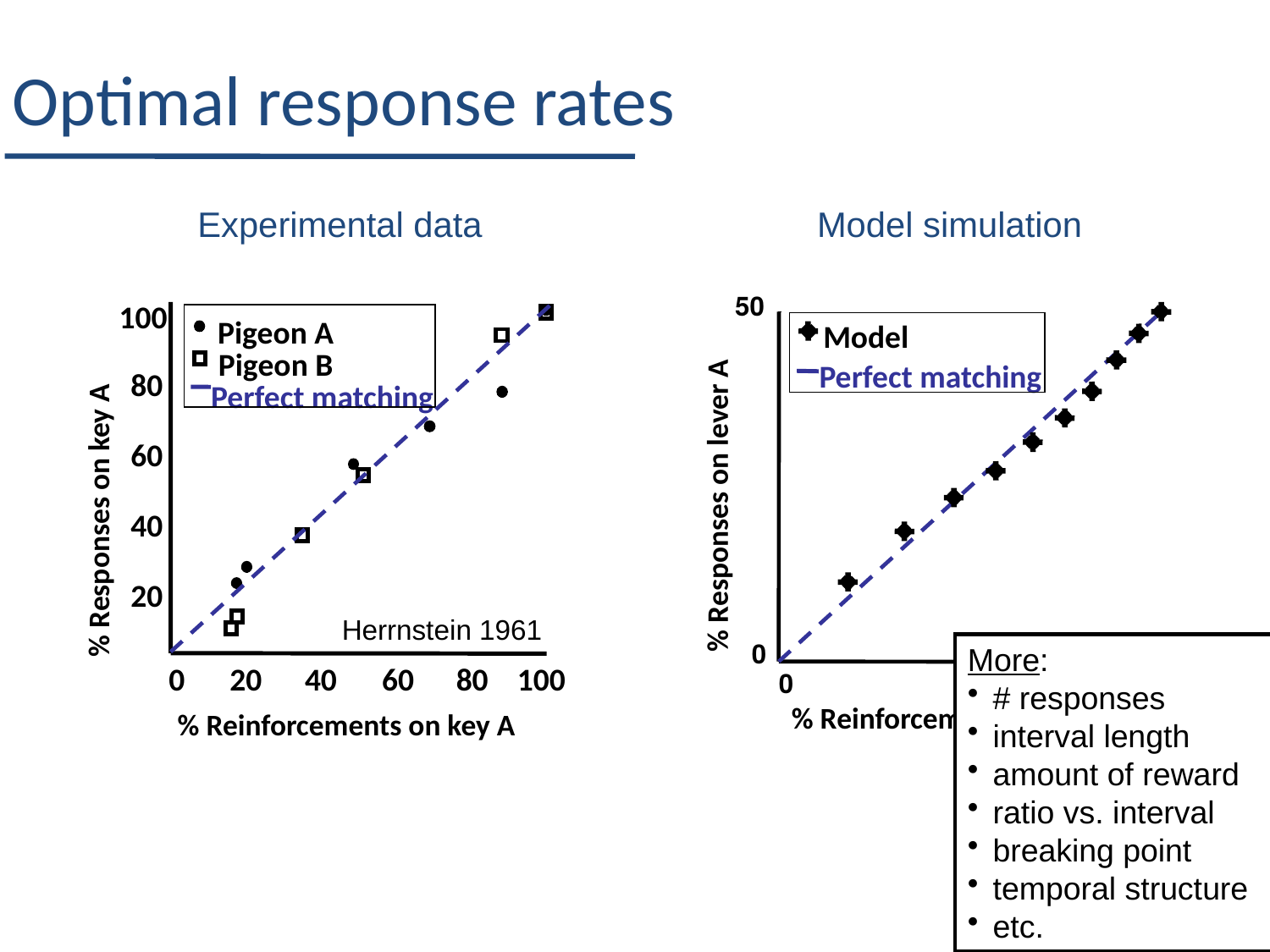

Optimal response rates

Experimental data

100

Pigeon A

Pigeon B

80
Perfect matching

60

% Responses on key A
40

20

Herrnstein 1961

0
20
40
60
80
100
% Reinforcements on key A
Model simulation

50

Model

Perfect matching

% Responses on lever A

0

0
50
% Reinforcements on lever A
More:
# responses
interval length
amount of reward
ratio vs. interval
breaking point
temporal structure
etc.
54